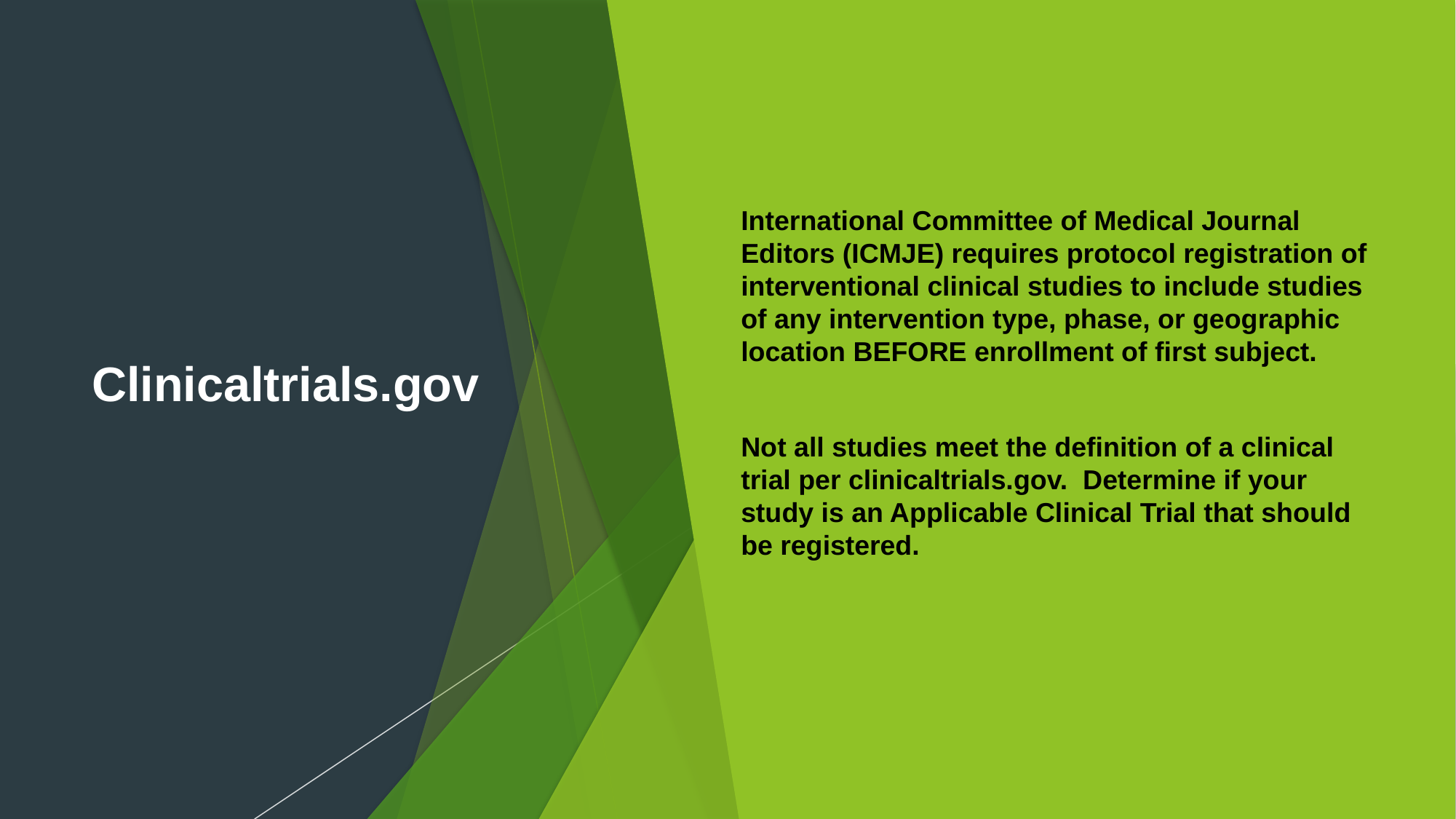

# Clinicaltrials.gov
International Committee of Medical Journal Editors (ICMJE) requires protocol registration of interventional clinical studies to include studies of any intervention type, phase, or geographic location BEFORE enrollment of first subject.

Not all studies meet the definition of a clinical trial per clinicaltrials.gov.  Determine if your study is an Applicable Clinical Trial that should be registered.